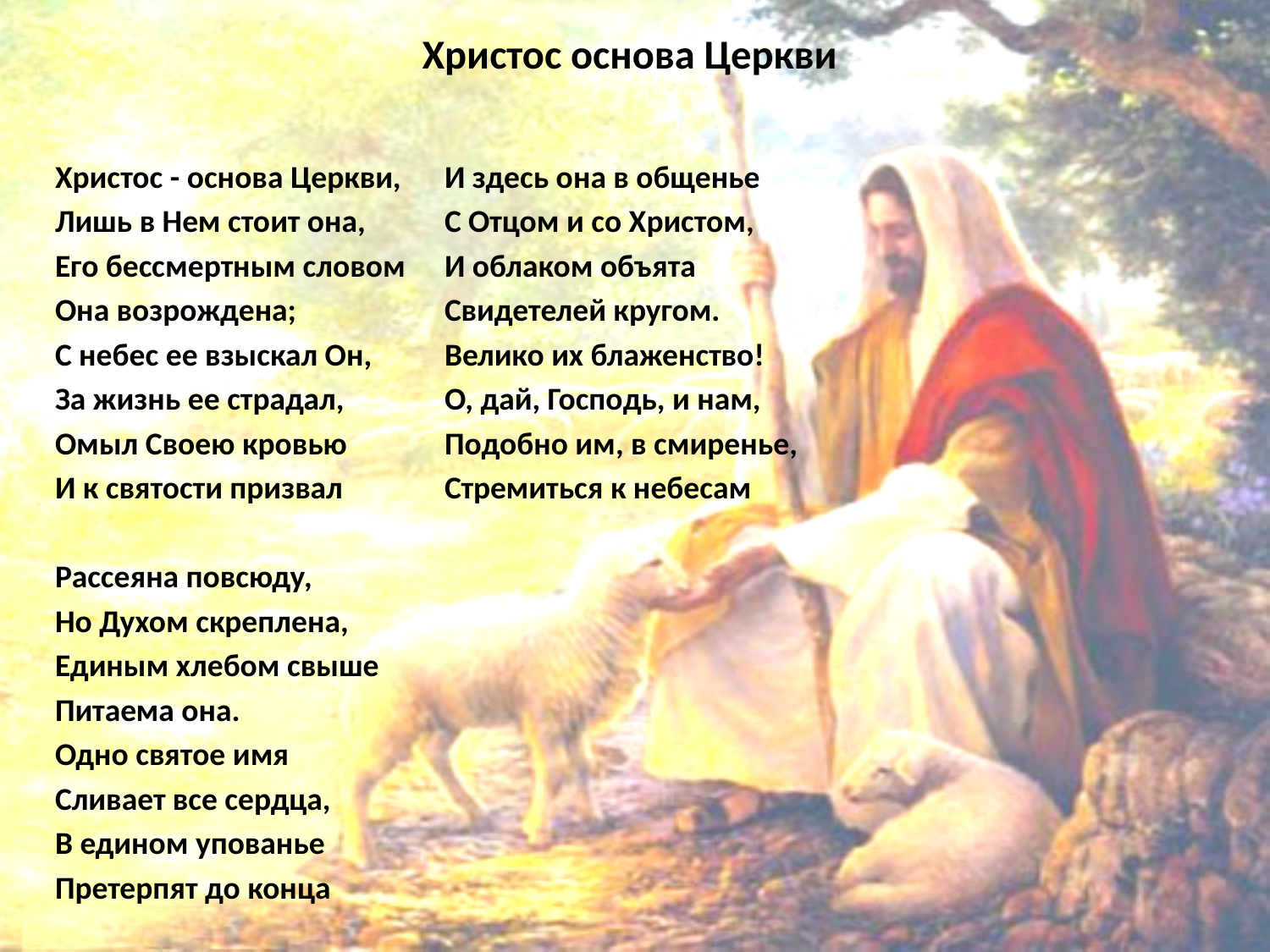

# Христос основа Церкви
Христос - основа Церкви,
Лишь в Нем стоит она,
Его бессмертным словом
Она возрождена;
С небес ее взыскал Он,
За жизнь ее страдал,
Омыл Своею кровью
И к святости призвал

Рассеяна повсюду,
Но Духом скреплена,
Единым хлебом свыше
Питаема она.
Одно святое имя
Сливает все сердца,
В едином упованье
Претерпят до конца
И здесь она в общенье
С Отцом и со Христом,
И облаком объята
Свидетелей кругом.
Велико их блаженство!
О, дай, Господь, и нам,
Подобно им, в смиренье,
Стремиться к небесам